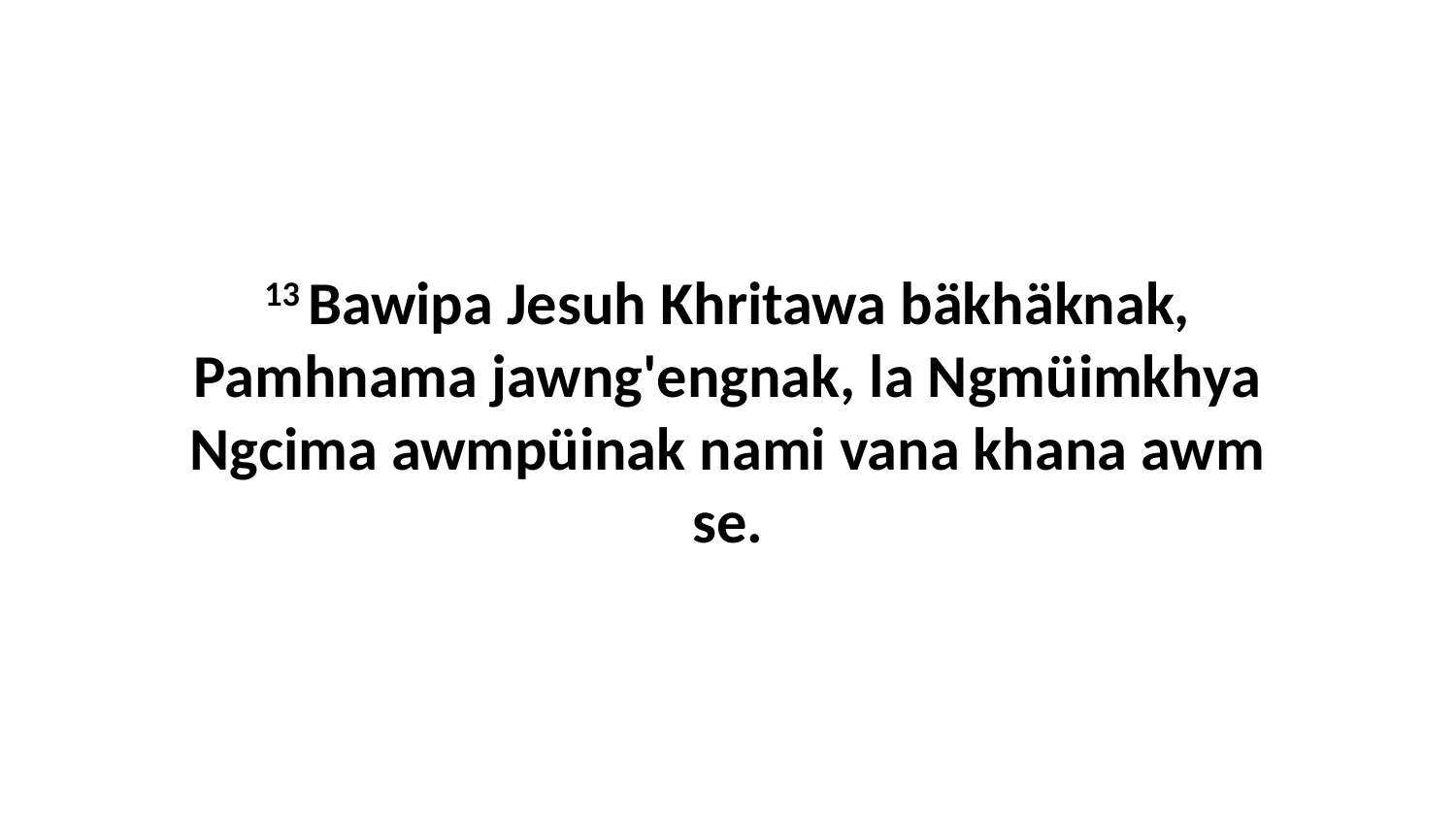

13 Bawipa Jesuh Khritawa bäkhäknak, Pamhnama jawng'engnak, la Ngmüimkhya Ngcima awmpüinak nami vana khana awm se.